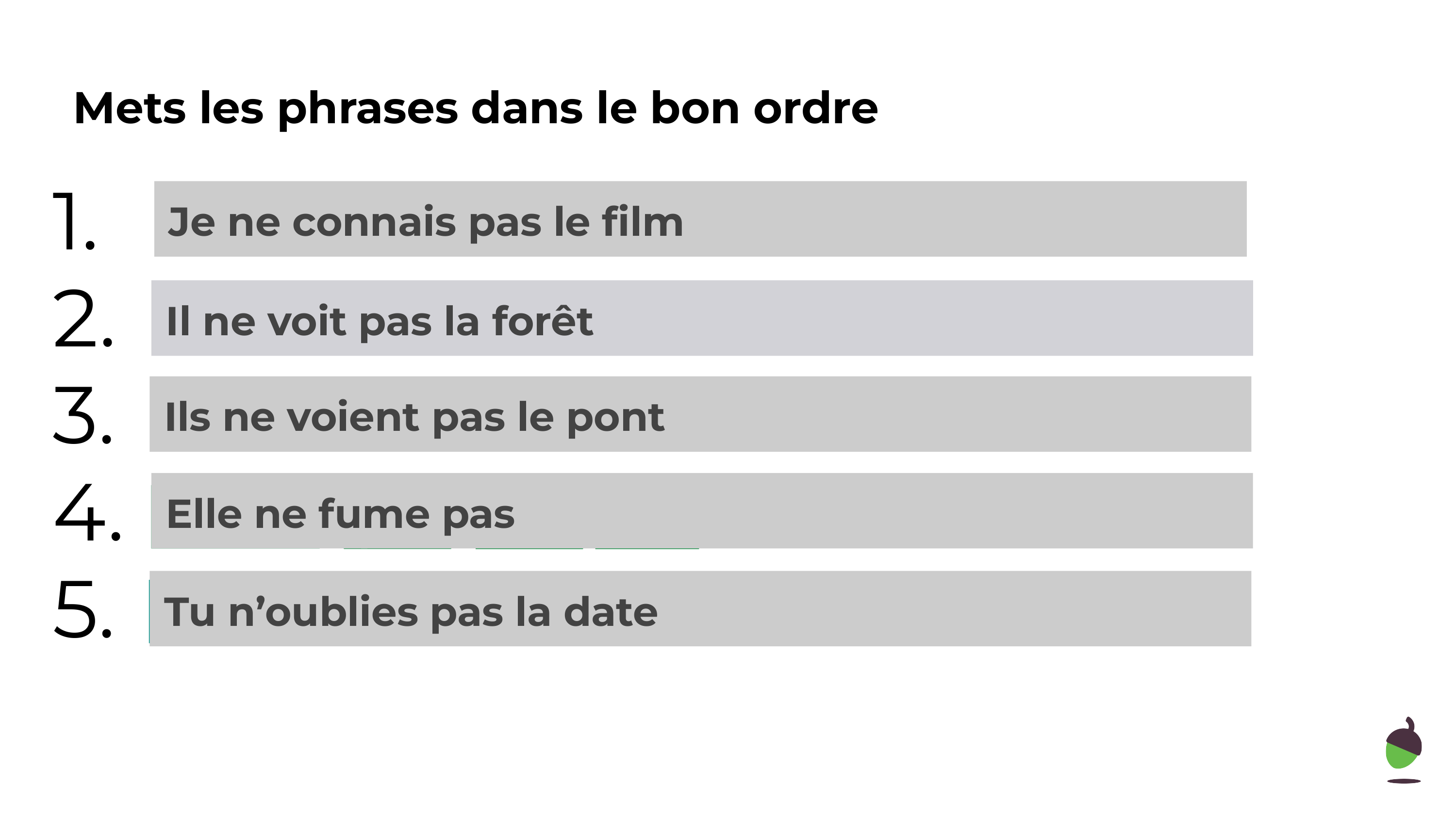

# Mets les phrases dans le bon ordre
1.
2.
3.
4.
5.
Je ne connais pas le film
Il ne voit pas la forêt
Ils ne voient pas le pont
Elle ne fume pas
fume
pas
elle
ne
Tu n’oublies pas la date
tu
la date
pas
n’
oublies